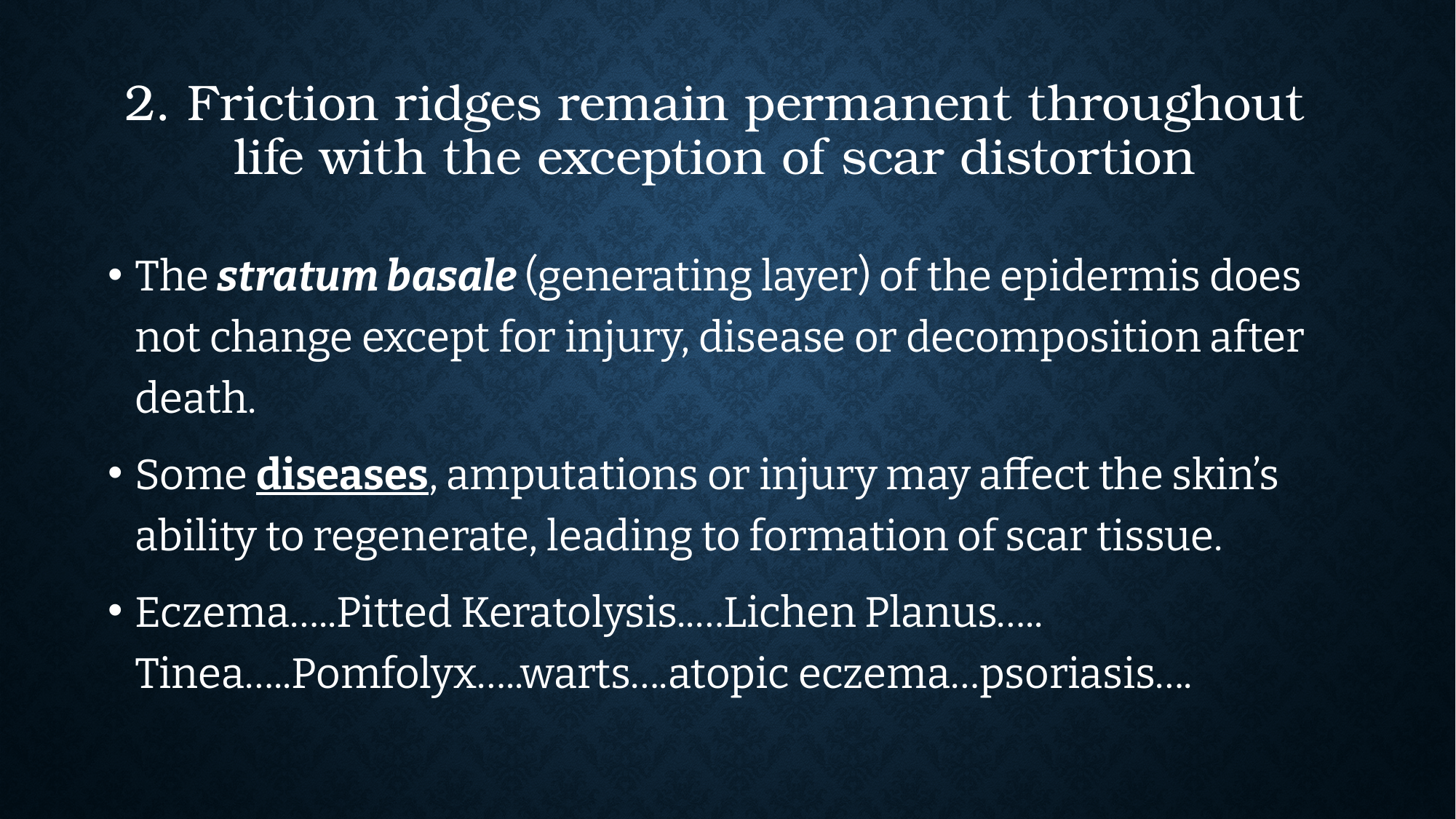

# 2. Friction ridges remain permanent throughout life with the exception of scar distortion
The stratum basale (generating layer) of the epidermis does not change except for injury, disease or decomposition after death.
Some diseases, amputations or injury may affect the skin’s ability to regenerate, leading to formation of scar tissue.
Eczema…..Pitted Keratolysis..…Lichen Planus….. Tinea…..Pomfolyx…..warts….atopic eczema…psoriasis….